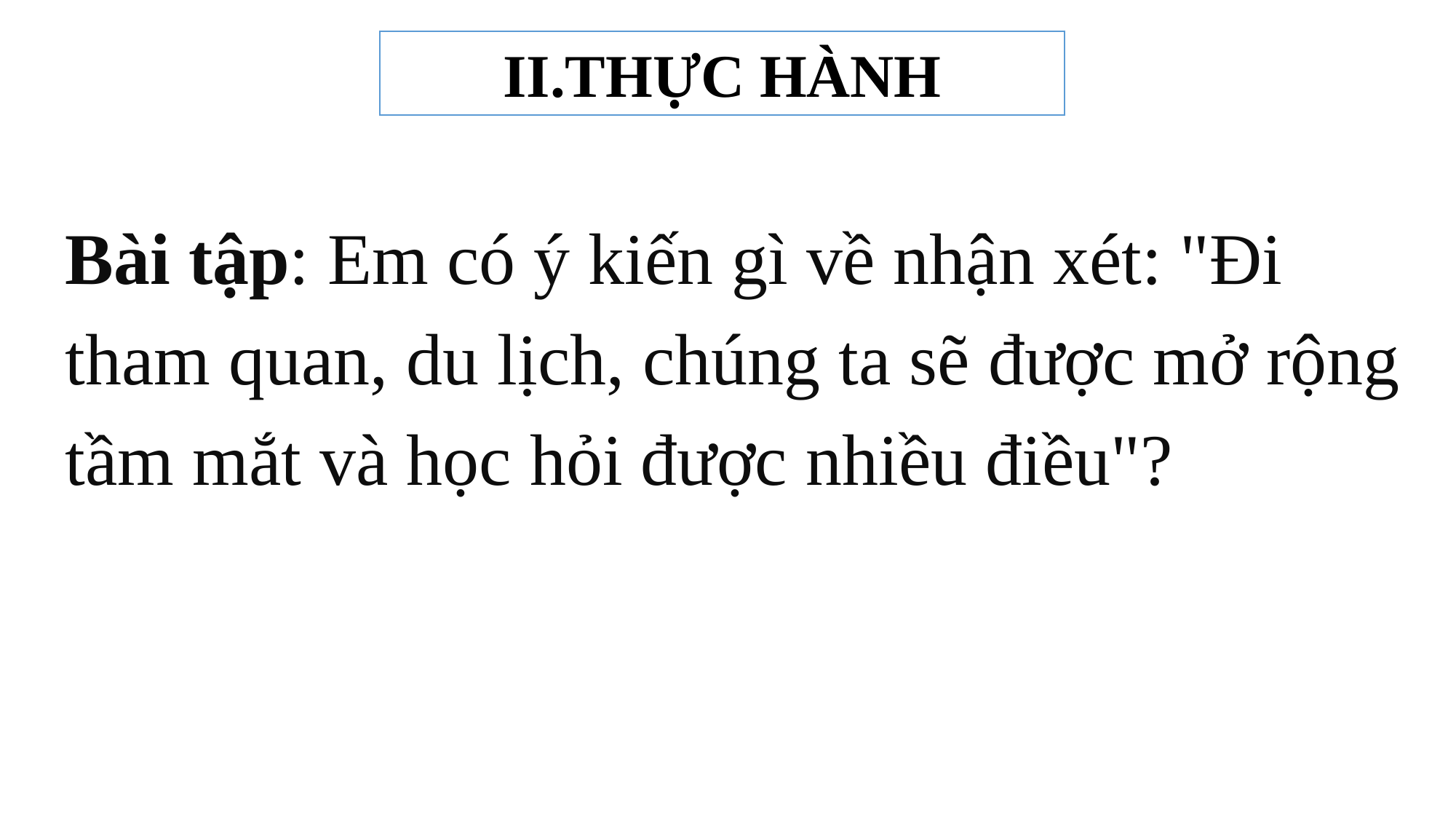

II.THỰC HÀNH
Bài tập: Em có ý kiến gì về nhận xét: "Đi tham quan, du lịch, chúng ta sẽ được mở rộng tầm mắt và học hỏi được nhiều điều"?